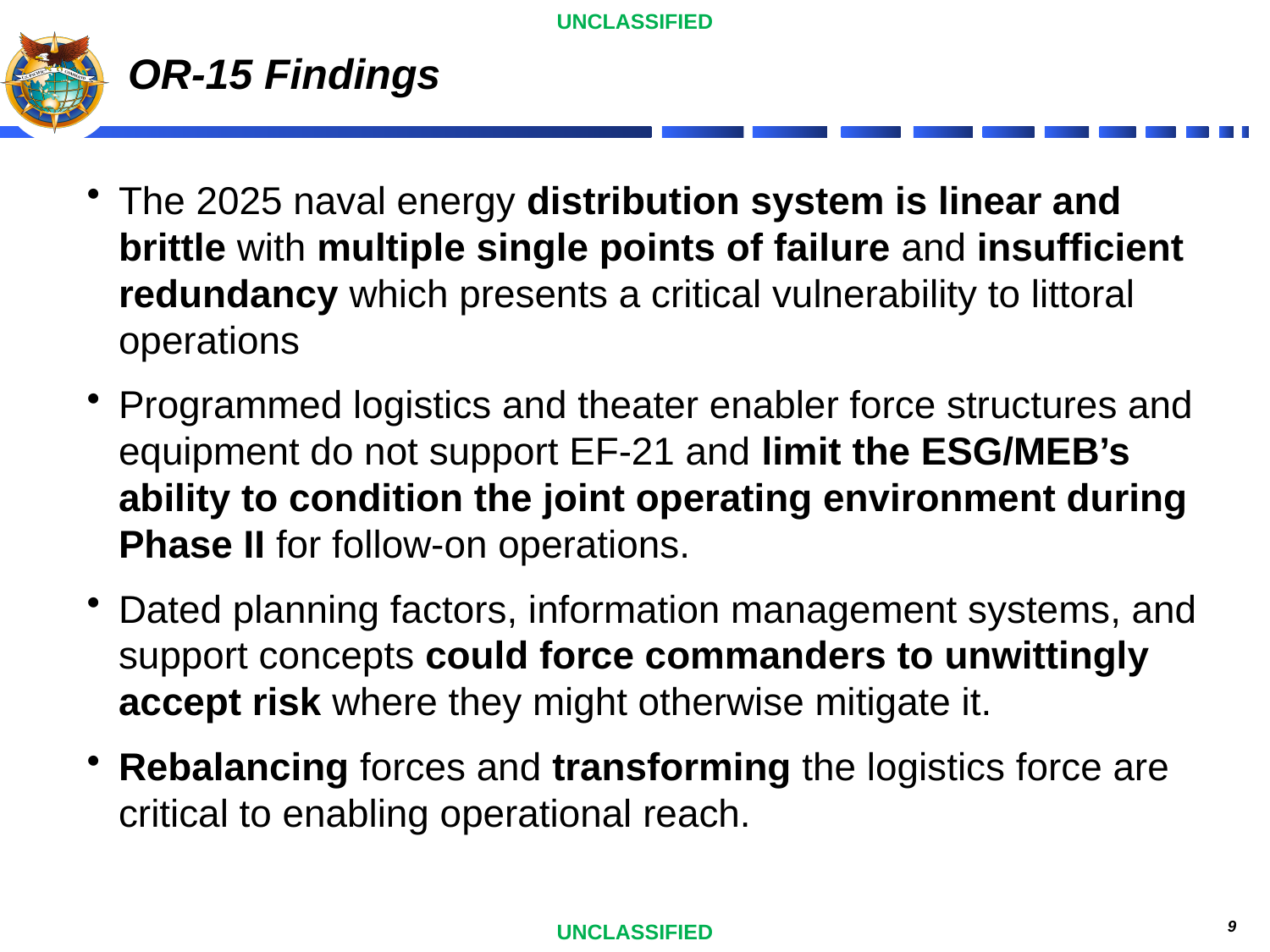

9
# OR-15 Findings
The 2025 naval energy distribution system is linear and brittle with multiple single points of failure and insufficient redundancy which presents a critical vulnerability to littoral operations
Programmed logistics and theater enabler force structures and equipment do not support EF-21 and limit the ESG/MEB’s ability to condition the joint operating environment during Phase II for follow-on operations.
Dated planning factors, information management systems, and support concepts could force commanders to unwittingly accept risk where they might otherwise mitigate it.
Rebalancing forces and transforming the logistics force are critical to enabling operational reach.
9